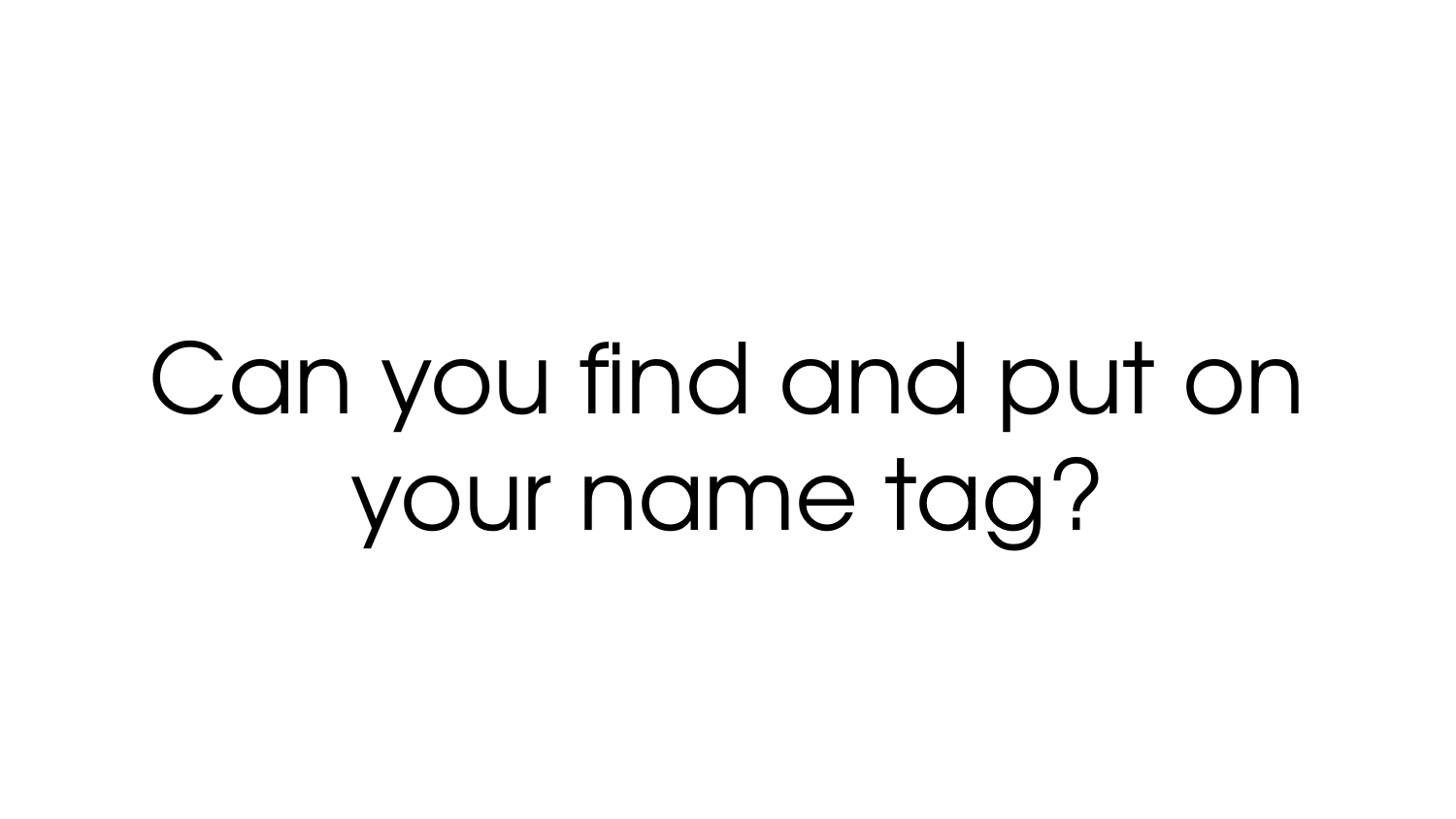

Can you find and put on your name tag?